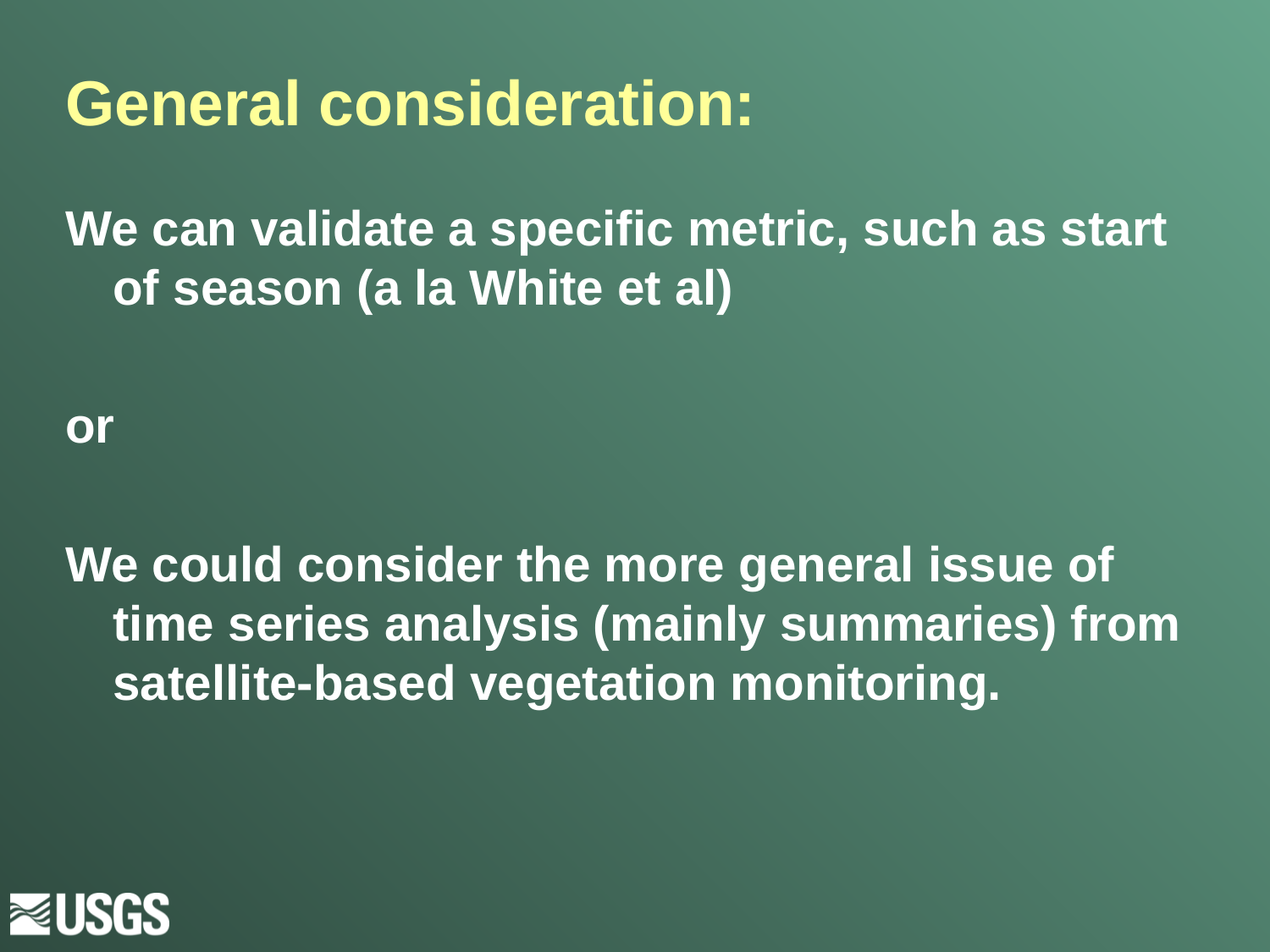

# General consideration:
We can validate a specific metric, such as start of season (a la White et al)

or

We could consider the more general issue of time series analysis (mainly summaries) from satellite-based vegetation monitoring.